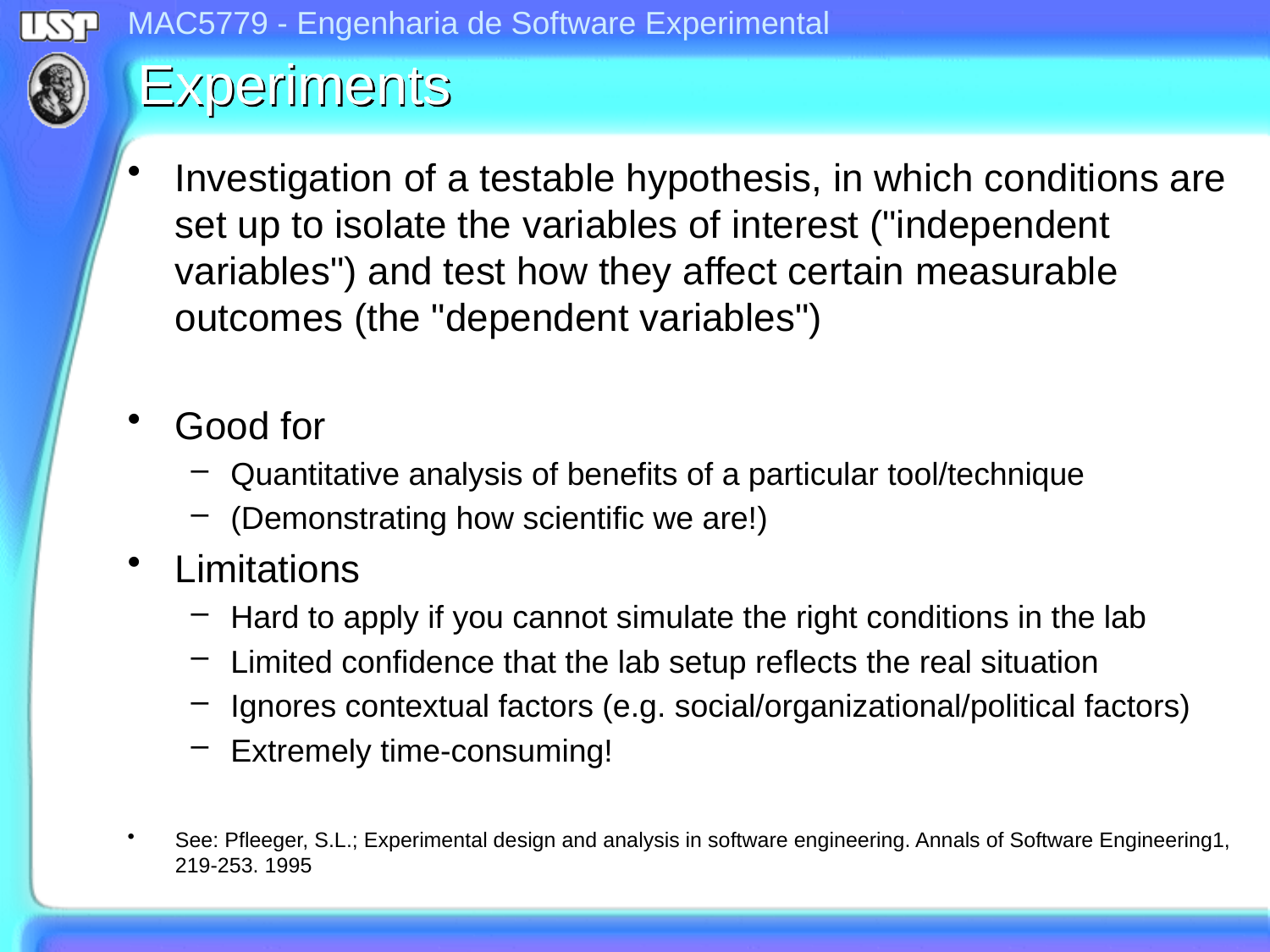

# Experiments
Investigation of a testable hypothesis, in which conditions are set up to isolate the variables of interest ("independent variables") and test how they affect certain measurable outcomes (the "dependent variables")

Good for
Quantitative analysis of benefits of a particular tool/technique
(Demonstrating how scientific we are!)
Limitations
Hard to apply if you cannot simulate the right conditions in the lab
Limited confidence that the lab setup reflects the real situation
Ignores contextual factors (e.g. social/organizational/political factors)
Extremely time-consuming!

See: Pfleeger, S.L.; Experimental design and analysis in software engineering. Annals of Software Engineering1, 219-253. 1995